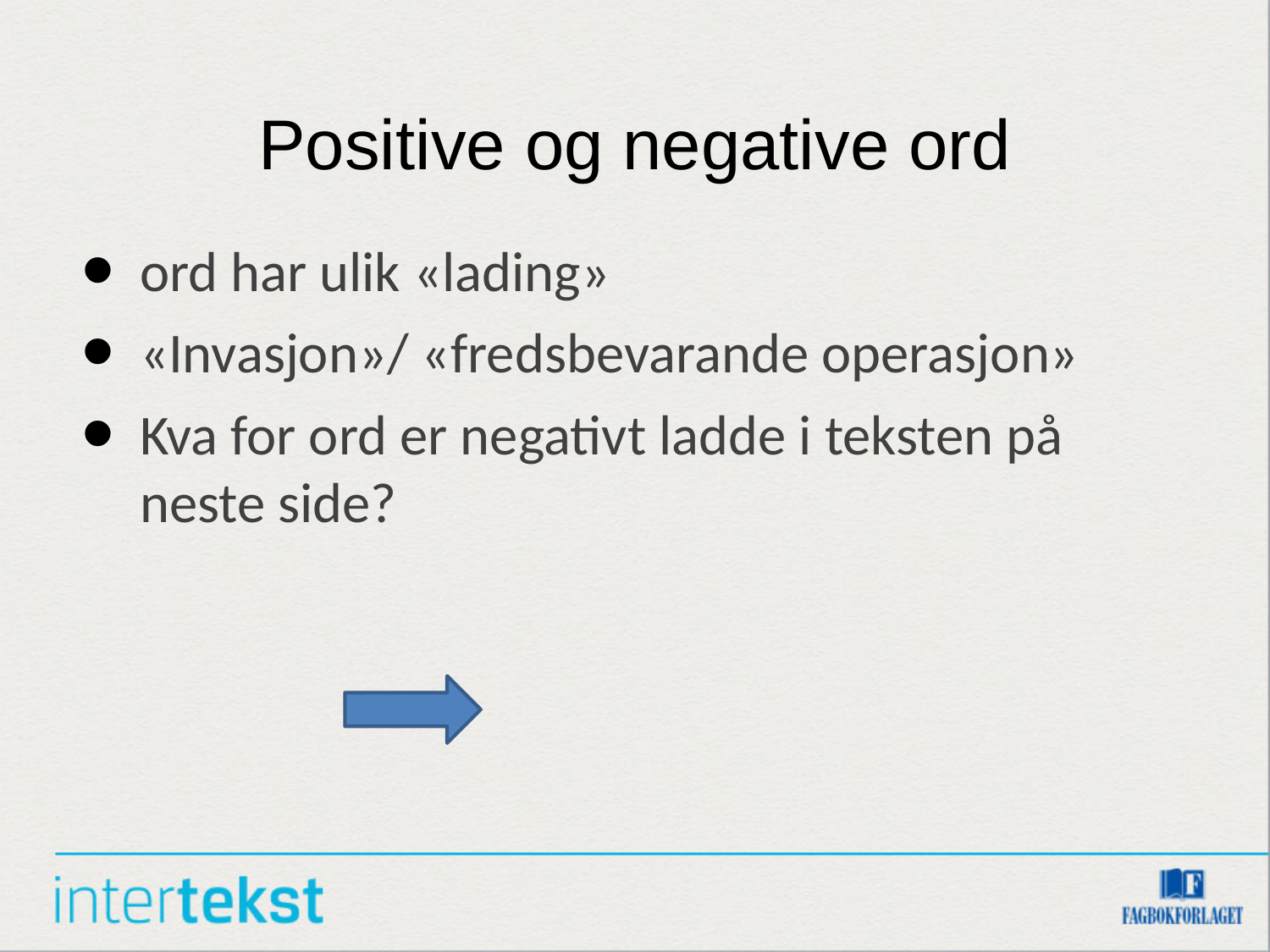

# Positive og negative ord
ord har ulik «lading»
«Invasjon»/ «fredsbevarande operasjon»
Kva for ord er negativt ladde i teksten på neste side?